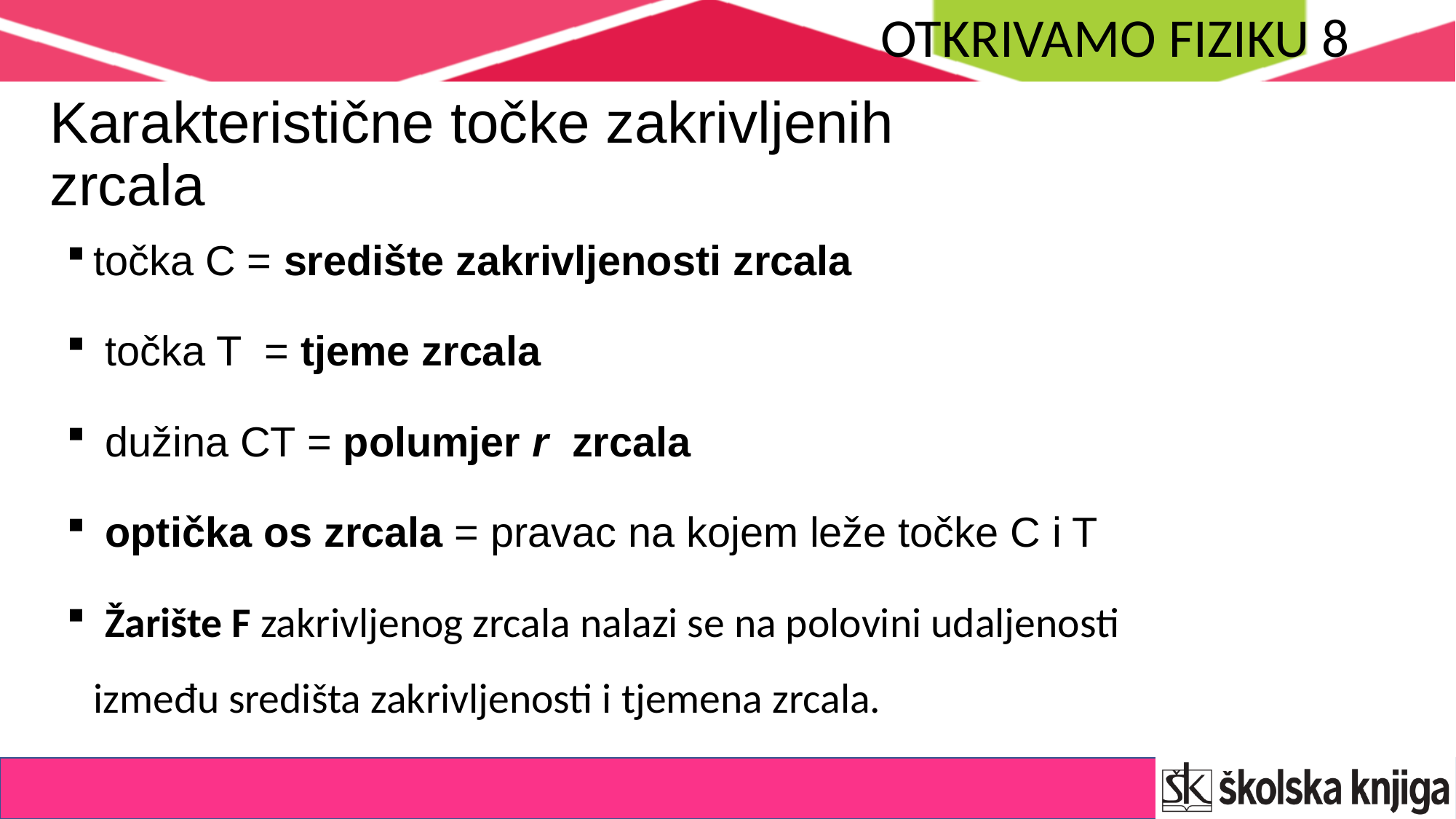

# Karakteristične točke zakrivljenih zrcala
točka C = središte zakrivljenosti zrcala
 točka T  = tjeme zrcala
 dužina CT = polumjer r  zrcala
 optička os zrcala = pravac na kojem leže točke C i T
 Žarište F zakrivljenog zrcala nalazi se na polovini udaljenosti između središta zakrivljenosti i tjemena zrcala.